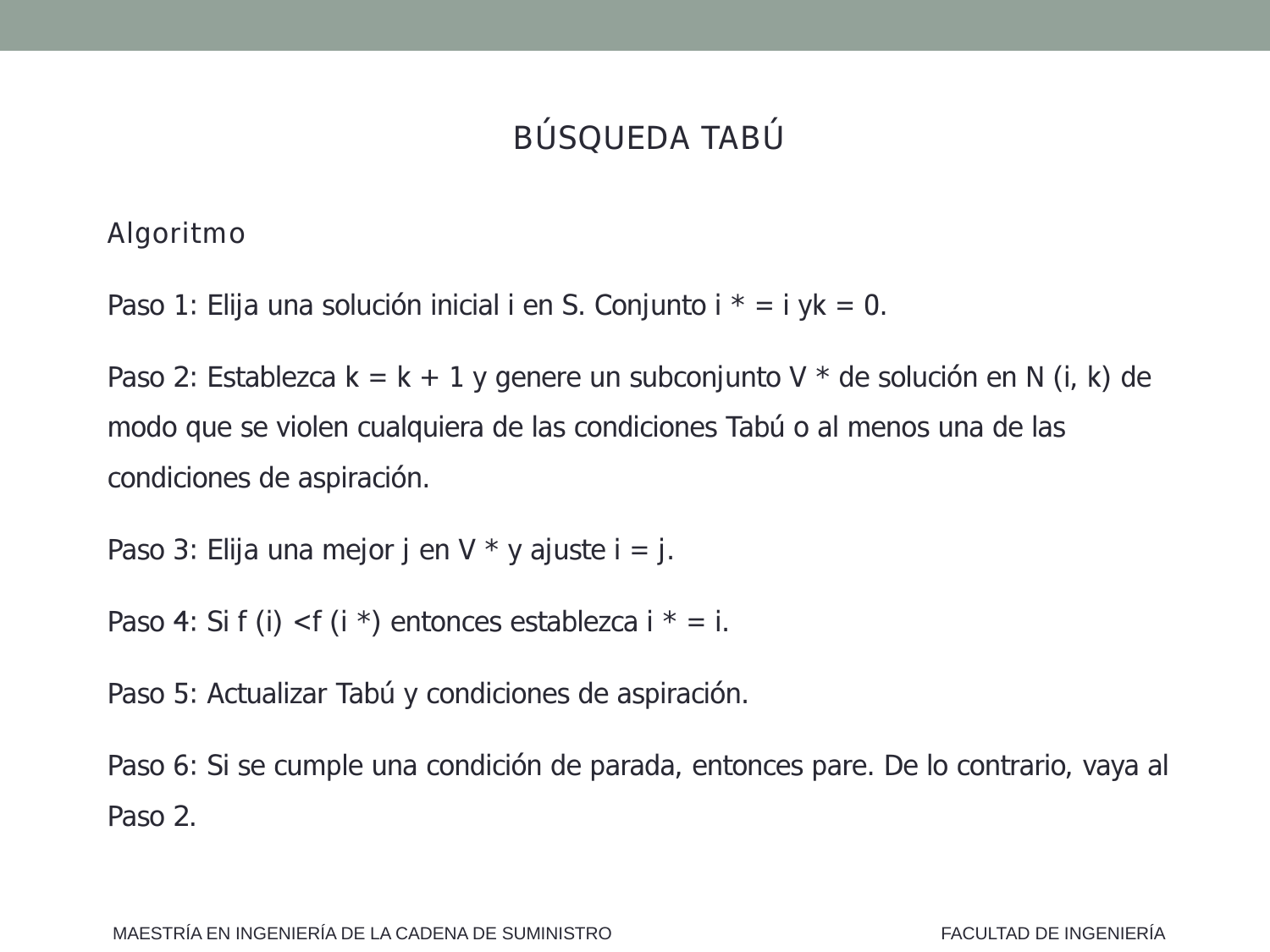

BÚSQUEDA TABÚ

Algoritmo
Paso 1: Elija una solución inicial i en S. Conjunto i * = i yk = 0.
Paso 2: Establezca k = k + 1 y genere un subconjunto V * de solución en N (i, k) de modo que se violen cualquiera de las condiciones Tabú o al menos una de las condiciones de aspiración.
Paso 3: Elija una mejor j en V * y ajuste i = j.
Paso 4: Si f (i) <f (i *) entonces establezca i * = i.
Paso 5: Actualizar Tabú y condiciones de aspiración.
Paso 6: Si se cumple una condición de parada, entonces pare. De lo contrario, vaya al Paso 2.

MAESTRÍA EN INGENIERÍA DE LA CADENA DE SUMINISTRO
FACULTAD DE INGENIERÍA